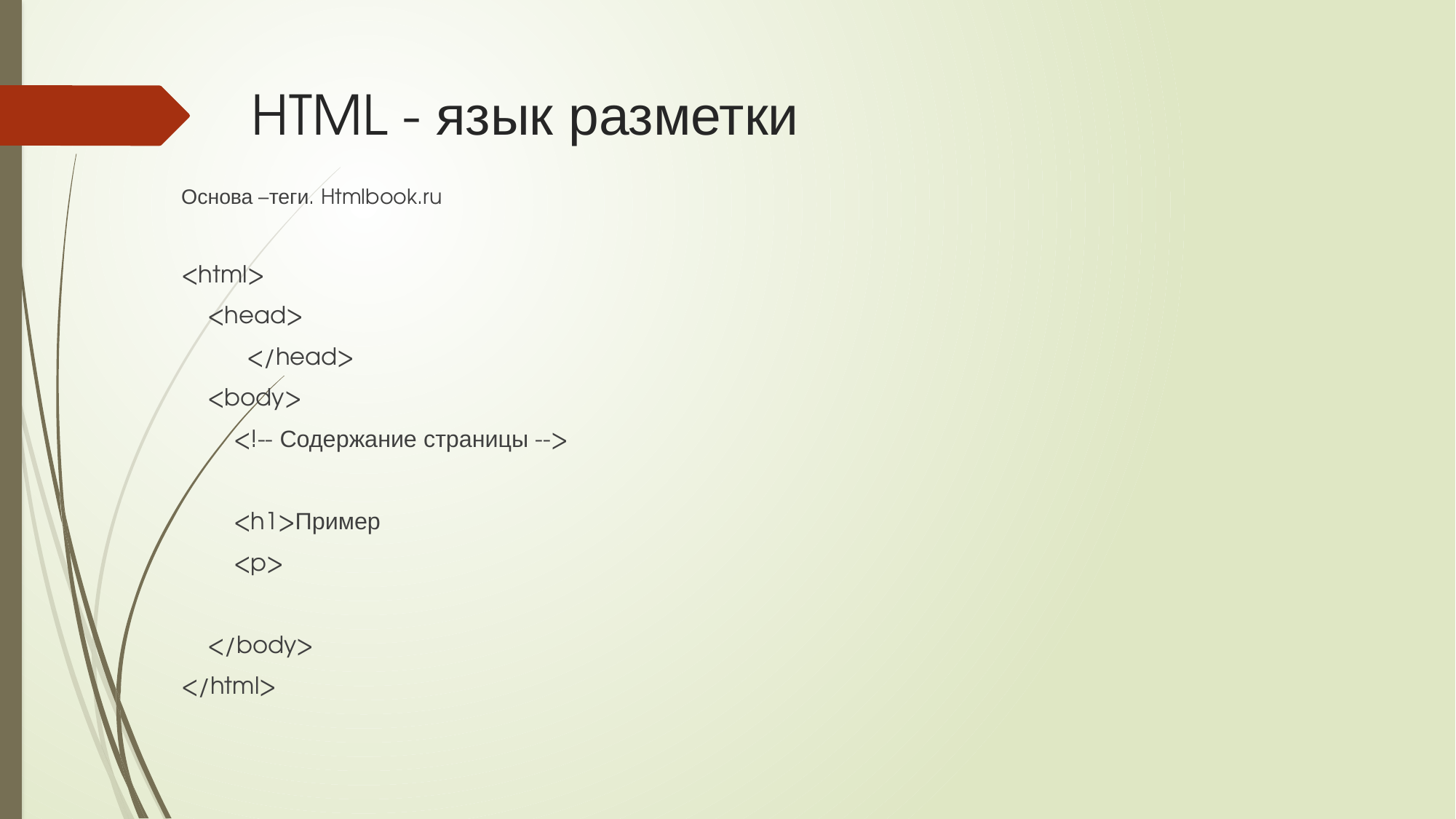

# HTML - язык разметки
Основа –теги. Htmlbook.ru

<html>
    <head>
          </head>
    <body>
        <!-- Содержание страницы -->

        <h1>Пример
        <p>

    </body>
</html>